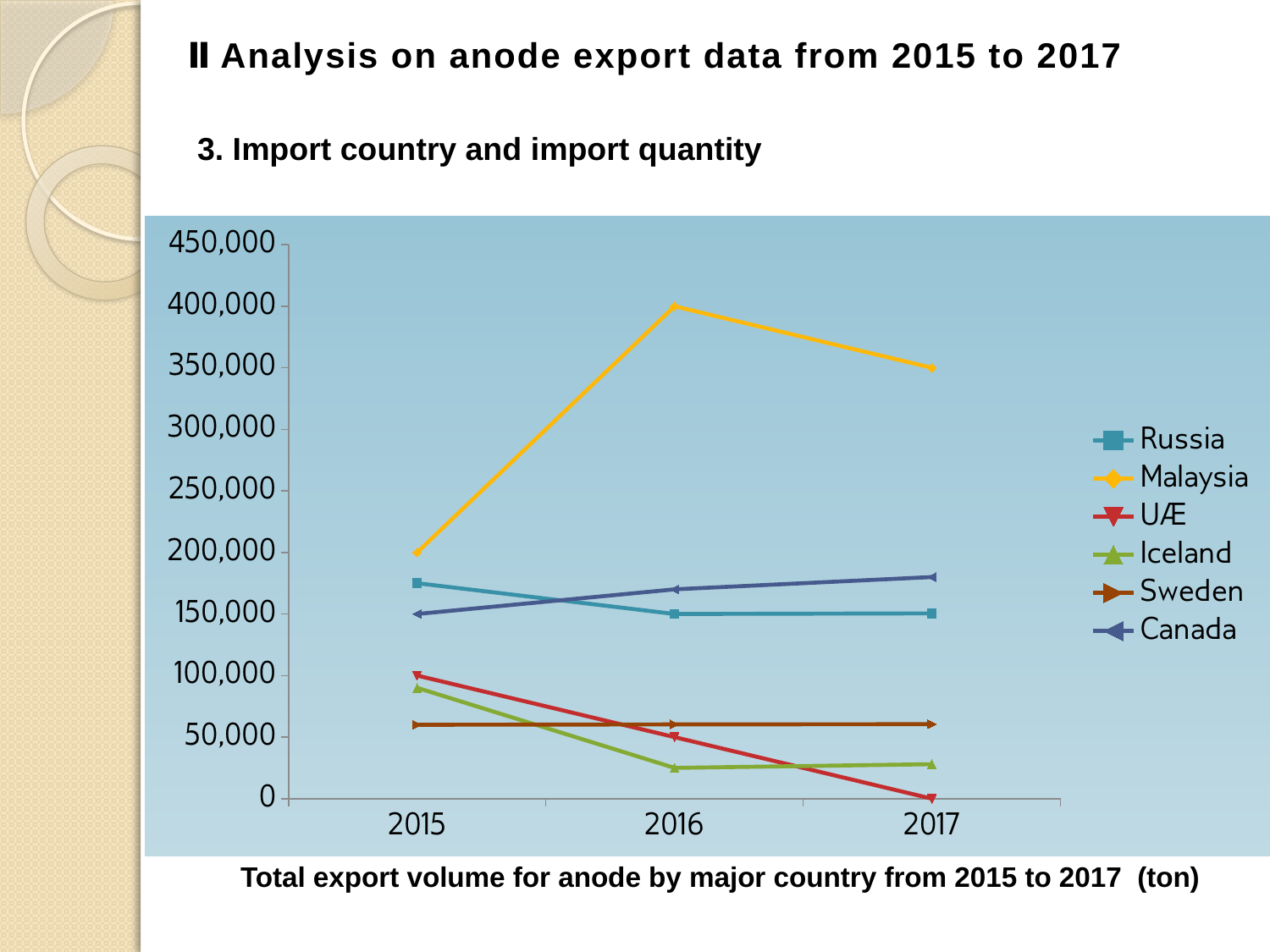

Ⅱ Analysis on anode export data from 2015 to 2017
3. Import country and import quantity

### Chart

| Category | Russia | Malaysia | UAE | Iceland | Sweden | Canada |
|---|---|---|---|---|---|---|
| 2015 | 175000.0 | 200000.0 | 100000.0 | 90000.0 | 60000.0 | 150000.0 |
| 2016 | 150000.0 | 400000.0 | 50000.0 | 25000.0 | 60300.0 | 170000.0 |
| 2017 | 150500.0 | 350000.0 | 0.0 | 28000.0 | 60500.0 | 180000.0 |
Total export volume for anode by major country from 2015 to 2017  (ton)